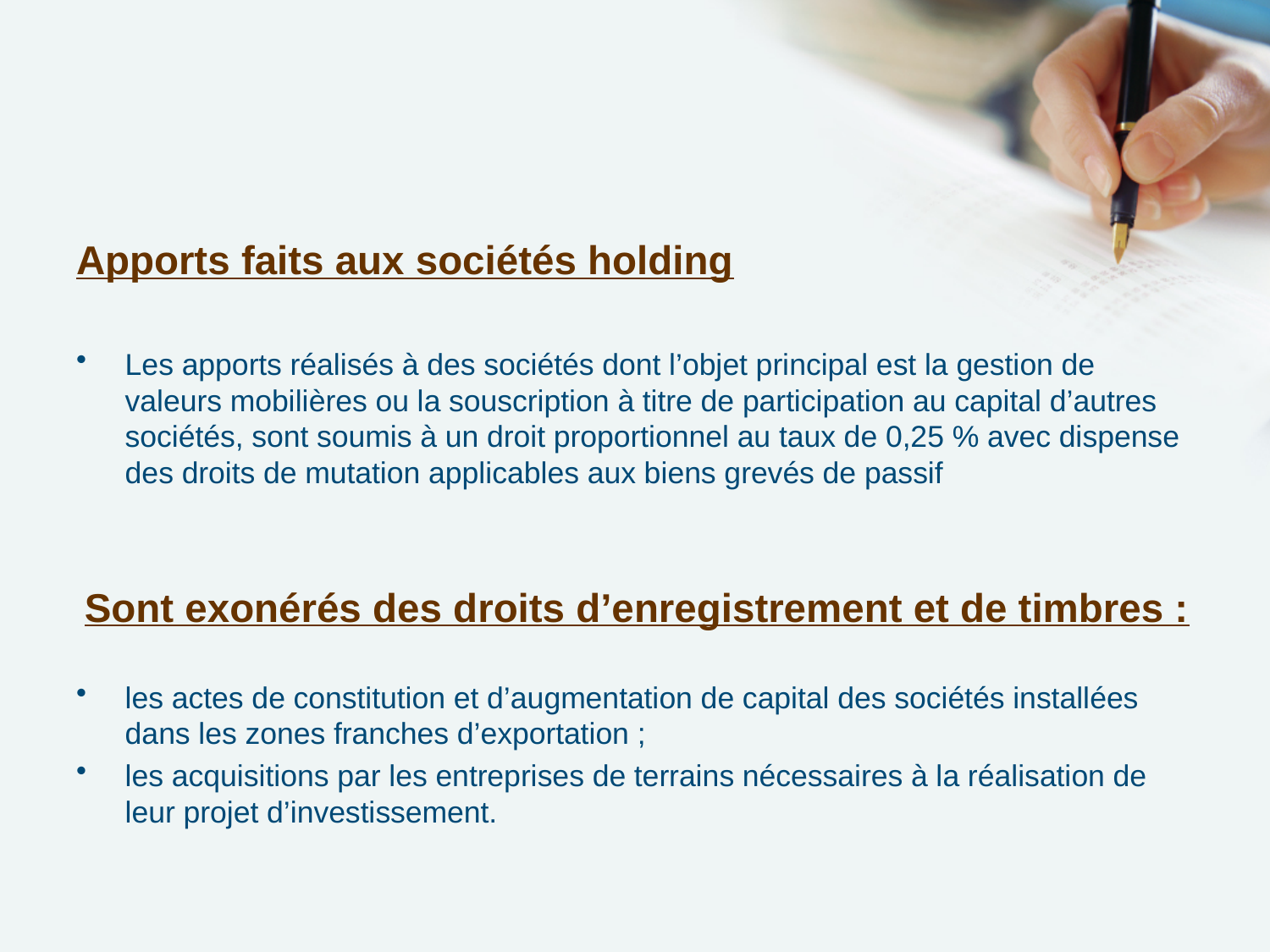

Apports faits aux sociétés holding

Les apports réalisés à des sociétés dont l’objet principal est la gestion de valeurs mobilières ou la souscription à titre de participation au capital d’autres sociétés, sont soumis à un droit proportionnel au taux de 0,25 % avec dispense des droits de mutation applicables aux biens grevés de passif

 Sont exonérés des droits d’enregistrement et de timbres :

les actes de constitution et d’augmentation de capital des sociétés installées dans les zones franches d’exportation ;
les acquisitions par les entreprises de terrains nécessaires à la réalisation de leur projet d’investissement.